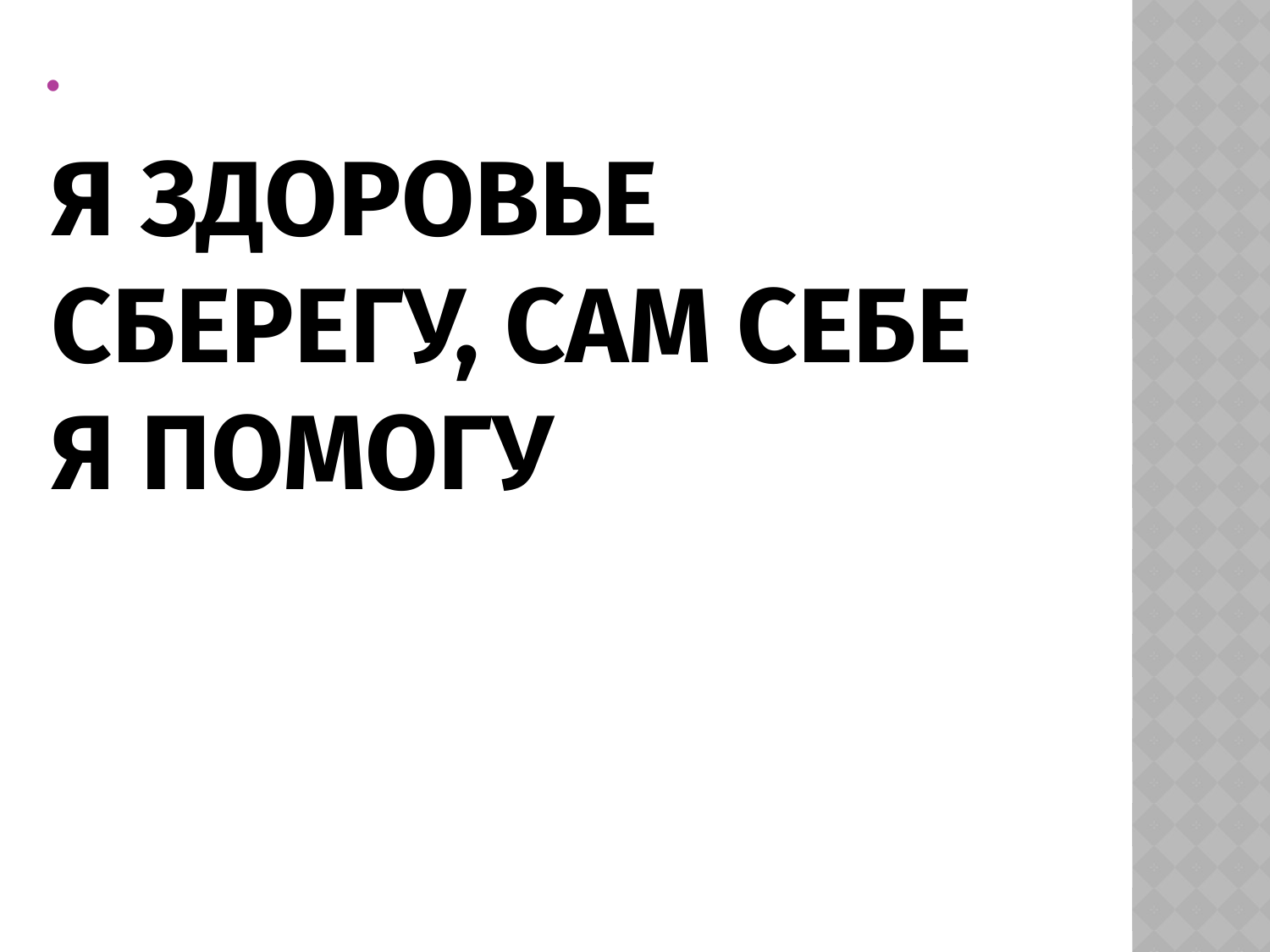

# Я здоровье сберегу, сам себе я помогу